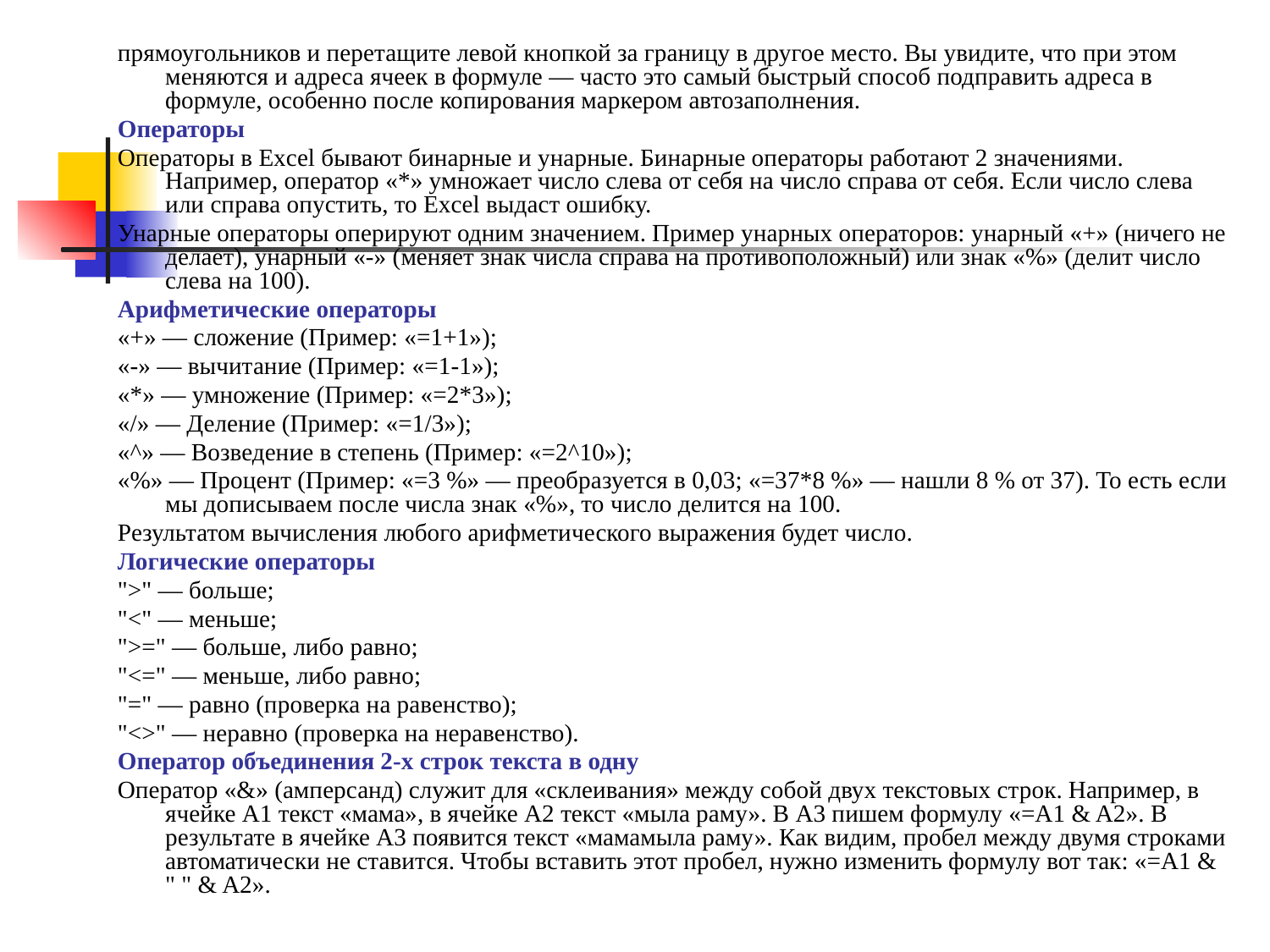

#
прямоугольников и перетащите левой кнопкой за границу в другое место. Вы увидите, что при этом меняются и адреса ячеек в формуле — часто это самый быстрый способ подправить адреса в формуле, особенно после копирования маркером автозаполнения.
Операторы
Операторы в Excel бывают бинарные и унарные. Бинарные операторы работают 2 значениями. Например, оператор «*» умножает число слева от себя на число справа от себя. Если число слева или справа опустить, то Excel выдаст ошибку.
Унарные операторы оперируют одним значением. Пример унарных операторов: унарный «+» (ничего не делает), унарный «-» (меняет знак числа справа на противоположный) или знак «%» (делит число слева на 100).
Арифметические операторы
«+» — сложение (Пример: «=1+1»);
«-» — вычитание (Пример: «=1-1»);
«*» — умножение (Пример: «=2*3»);
«/» — Деление (Пример: «=1/3»);
«^» — Возведение в степень (Пример: «=2^10»);
«%» — Процент (Пример: «=3 %» — преобразуется в 0,03; «=37*8 %» — нашли 8 % от 37). То есть если мы дописываем после числа знак «%», то число делится на 100.
Результатом вычисления любого арифметического выражения будет число.
Логические операторы
">" — больше;
"<" — меньше;
">=" — больше, либо равно;
"<=" — меньше, либо равно;
"=" — равно (проверка на равенство);
"<>" — неравно (проверка на неравенство).
Оператор объединения 2-х строк текста в одну
Оператор «&» (амперсанд) служит для «склеивания» между собой двух текстовых строк. Например, в ячейке A1 текст «мама», в ячейке A2 текст «мыла раму». В A3 пишем формулу «=A1 & A2». В результате в ячейке A3 появится текст «мамамыла раму». Как видим, пробел между двумя строками автоматически не ставится. Чтобы вставить этот пробел, нужно изменить формулу вот так: «=A1 & " " & A2».